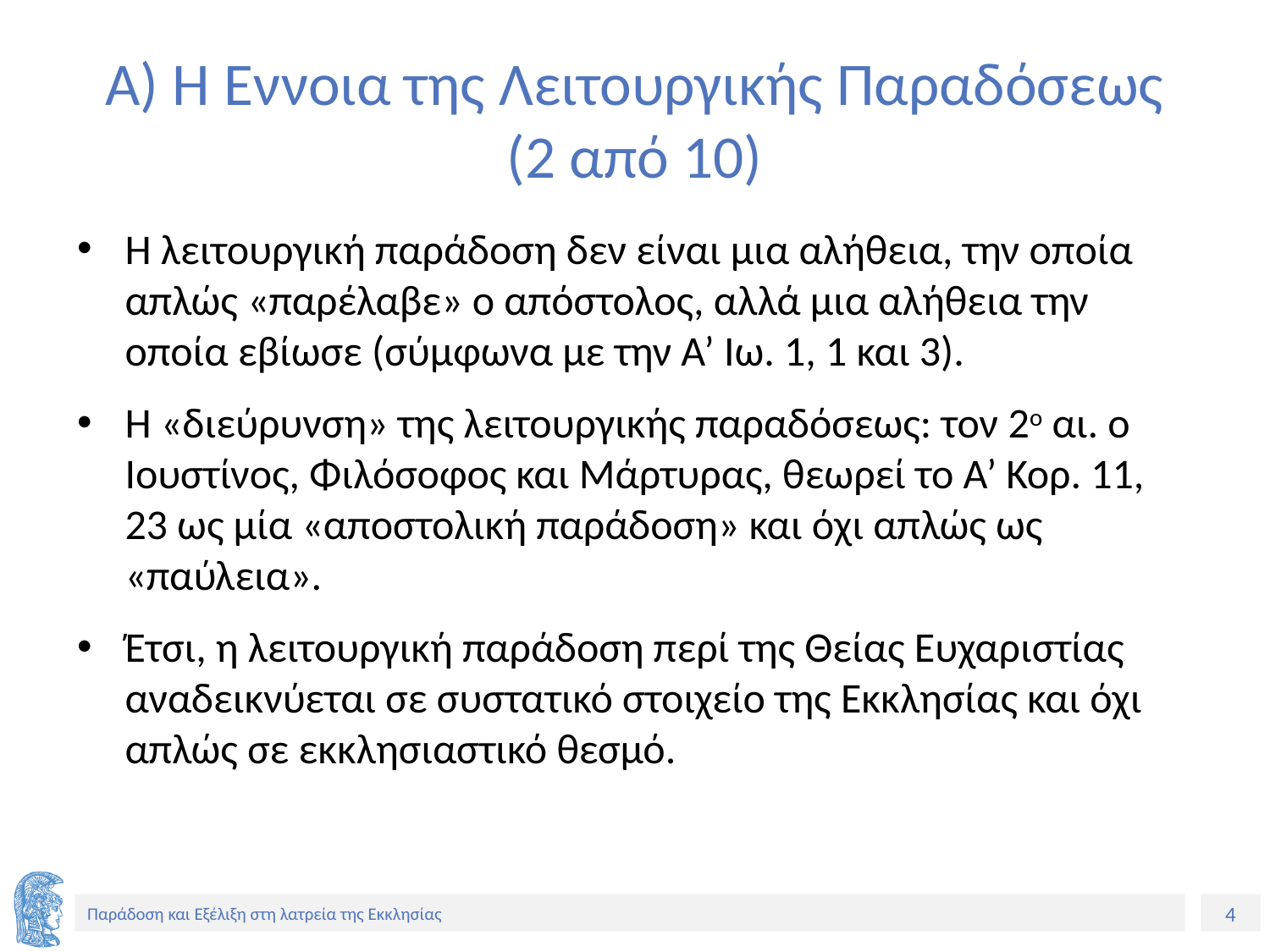

# Α) Η Έννοια της Λειτουργικής Παραδόσεως (2 από 10)
Η λειτουργική παράδοση δεν είναι μια αλήθεια, την οποία απλώς «παρέλαβε» ο απόστολος, αλλά μια αλήθεια την οποία εβίωσε (σύμφωνα με την Α’ Ιω. 1, 1 και 3).
Η «διεύρυνση» της λειτουργικής παραδόσεως: τον 2ο αι. ο Ιουστίνος, Φιλόσοφος και Μάρτυρας, θεωρεί το Α’ Κορ. 11, 23 ως μία «αποστολική παράδοση» και όχι απλώς ως «παύλεια».
Έτσι, η λειτουργική παράδοση περί της Θείας Ευχαριστίας αναδεικνύεται σε συστατικό στοιχείο της Εκκλησίας και όχι απλώς σε εκκλησιαστικό θεσμό.